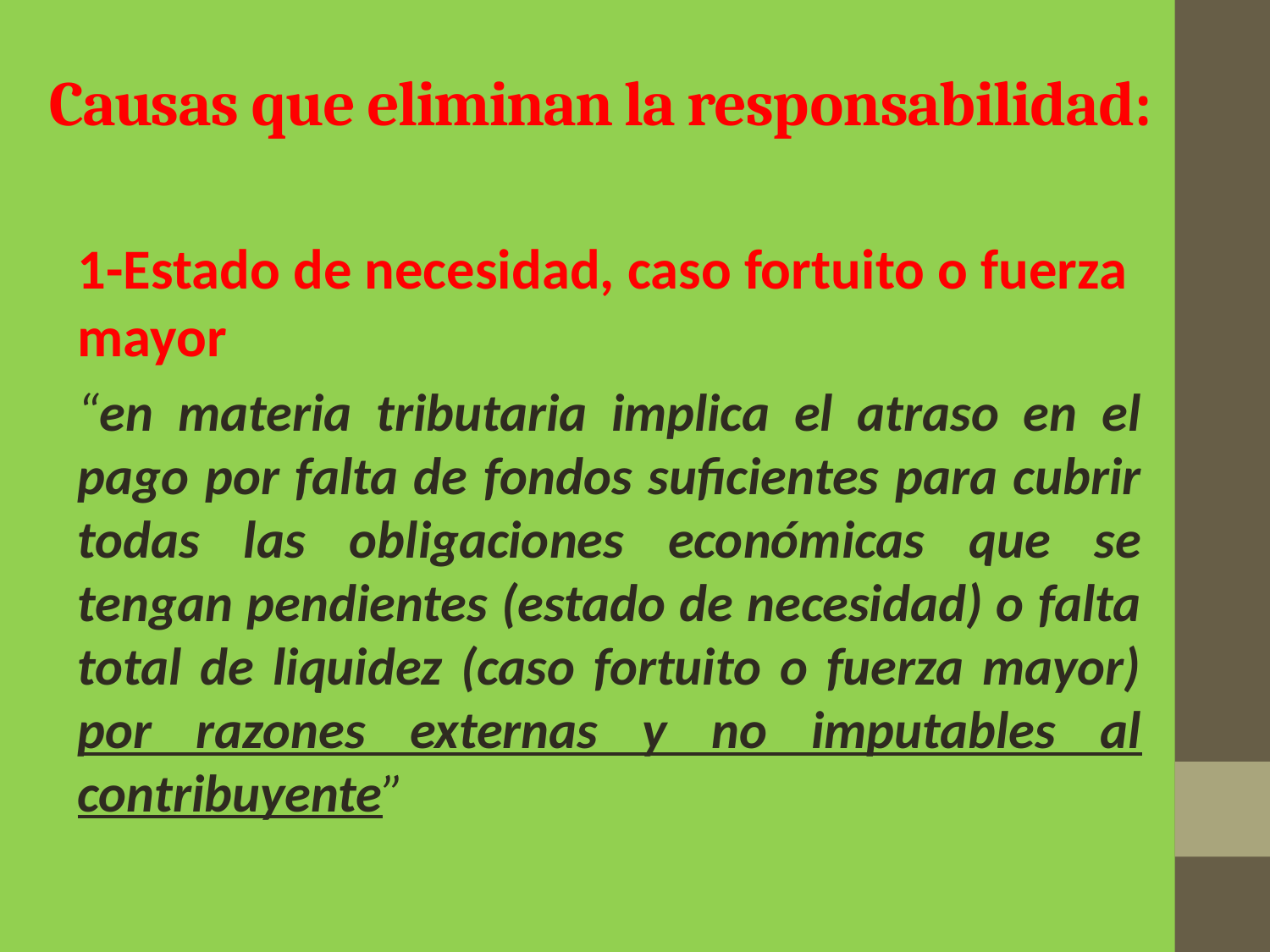

# Causas que eliminan la responsabilidad:
1-Estado de necesidad, caso fortuito o fuerza mayor
“en materia tributaria implica el atraso en el pago por falta de fondos suficientes para cubrir todas las obligaciones económicas que se tengan pendientes (estado de necesidad) o falta total de liquidez (caso fortuito o fuerza mayor) por razones externas y no imputables al contribuyente”